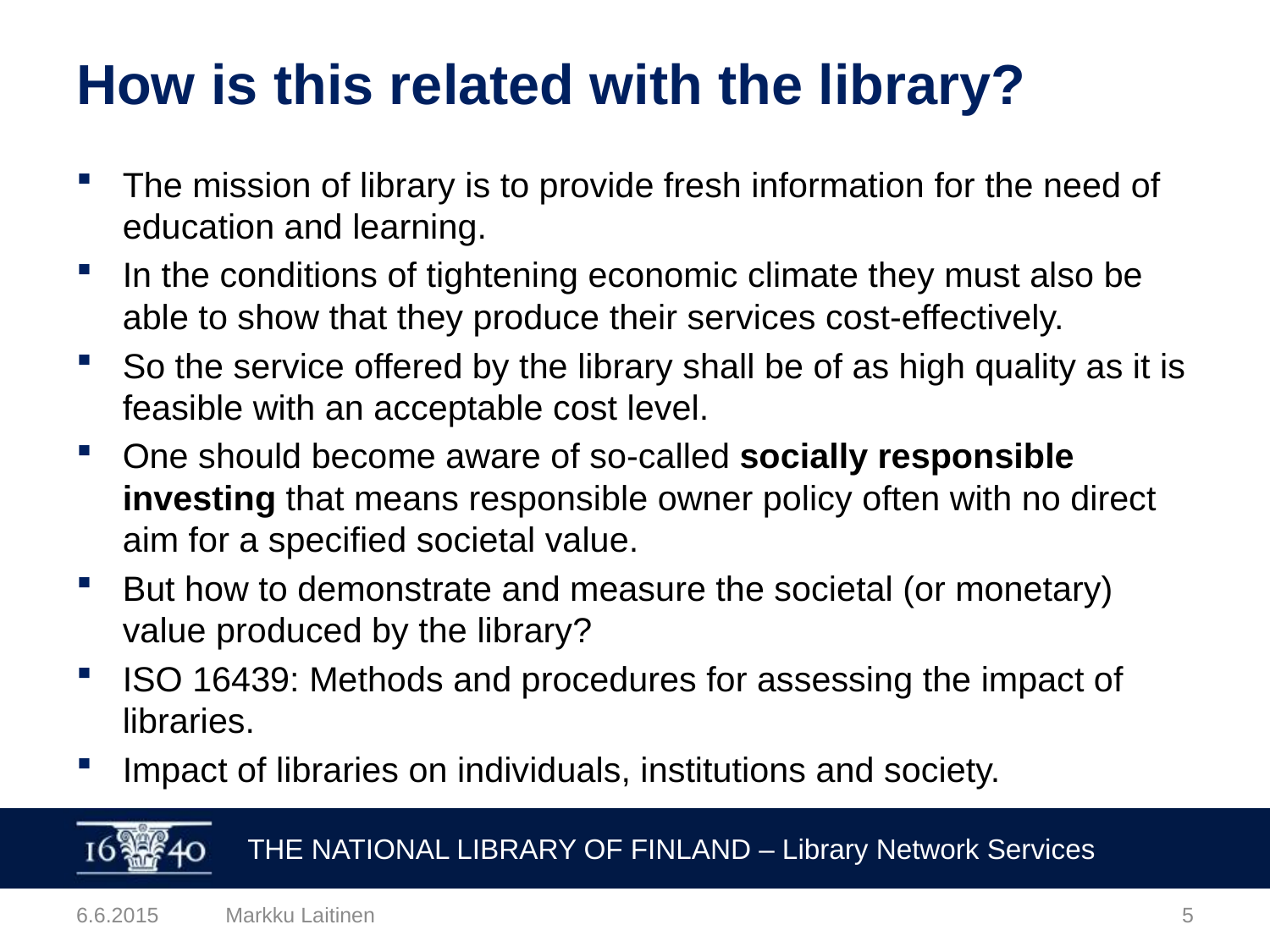

# How is this related with the library?
The mission of library is to provide fresh information for the need of education and learning.
In the conditions of tightening economic climate they must also be able to show that they produce their services cost-effectively.
So the service offered by the library shall be of as high quality as it is feasible with an acceptable cost level.
One should become aware of so-called socially responsible investing that means responsible owner policy often with no direct aim for a specified societal value.
But how to demonstrate and measure the societal (or monetary) value produced by the library?
ISO 16439: Methods and procedures for assessing the impact of libraries.
Impact of libraries on individuals, institutions and society.
6.6.2015
Markku Laitinen
5